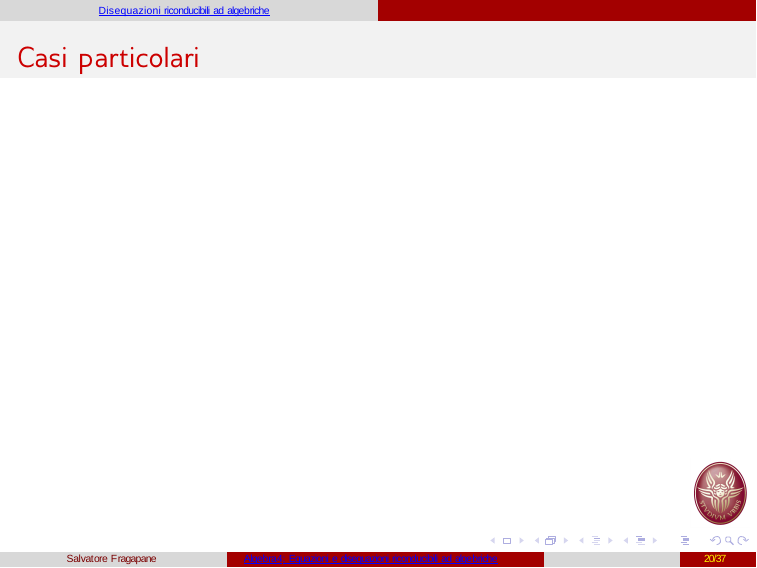

Disequazioni riconducibili ad algebriche

# Casi particolari

Salvatore Fragapane
Algebra4: Equazioni e disequazioni riconducibili ad algebriche
20/37